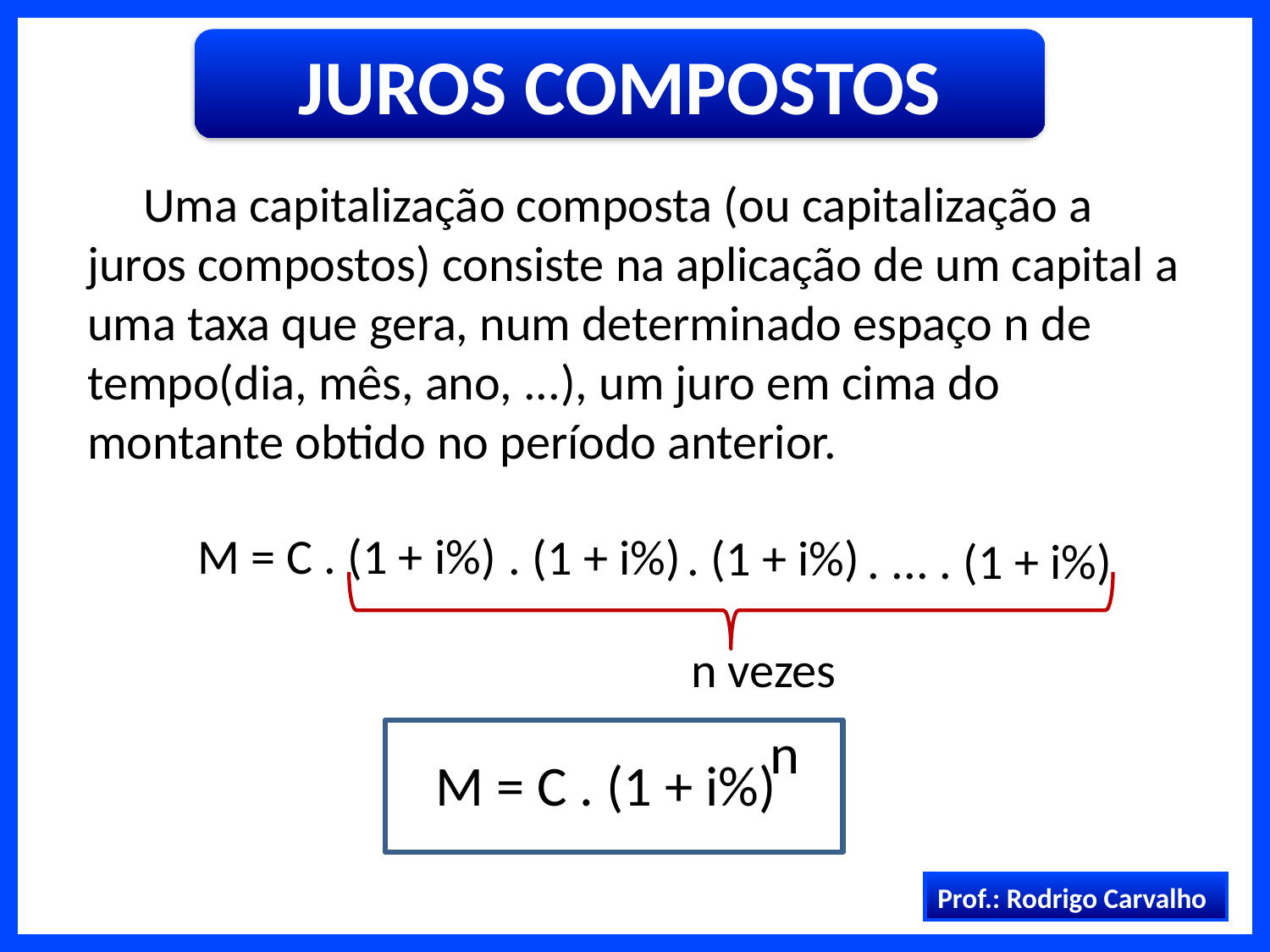

JUROS COMPOSTOS
     Uma capitalização composta (ou capitalização a juros compostos) consiste na aplicação de um capital a uma taxa que gera, num determinado espaço n de tempo(dia, mês, ano, ...), um juro em cima do montante obtido no período anterior.

M = C . (1 + i%)
. (1 + i%)
. (1 + i%)
. ... . (1 + i%)
n vezes
n

M = C . (1 + i%)